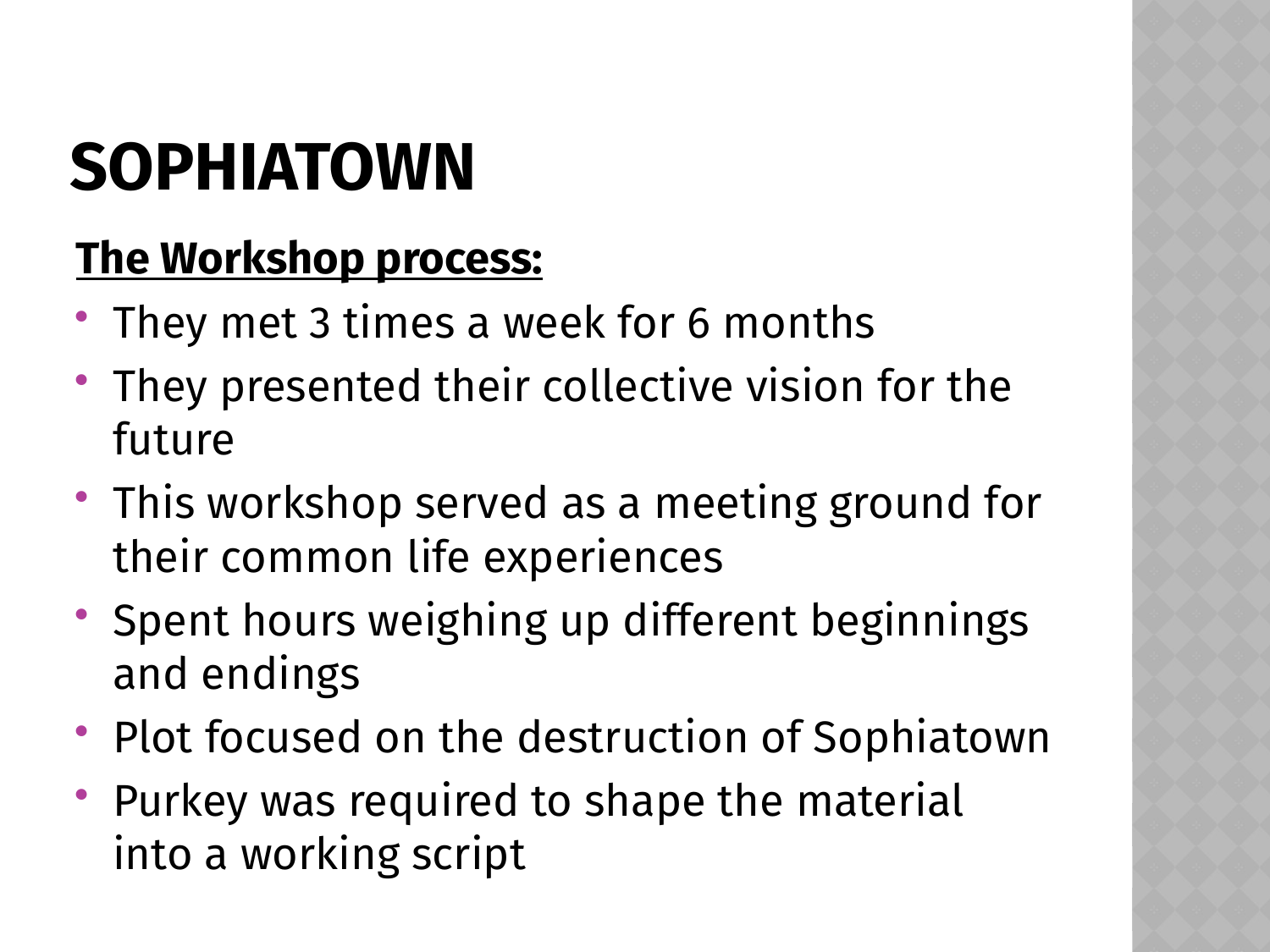

# sophiatown
The Workshop process:
They met 3 times a week for 6 months
They presented their collective vision for the future
This workshop served as a meeting ground for their common life experiences
Spent hours weighing up different beginnings and endings
Plot focused on the destruction of Sophiatown
Purkey was required to shape the material into a working script